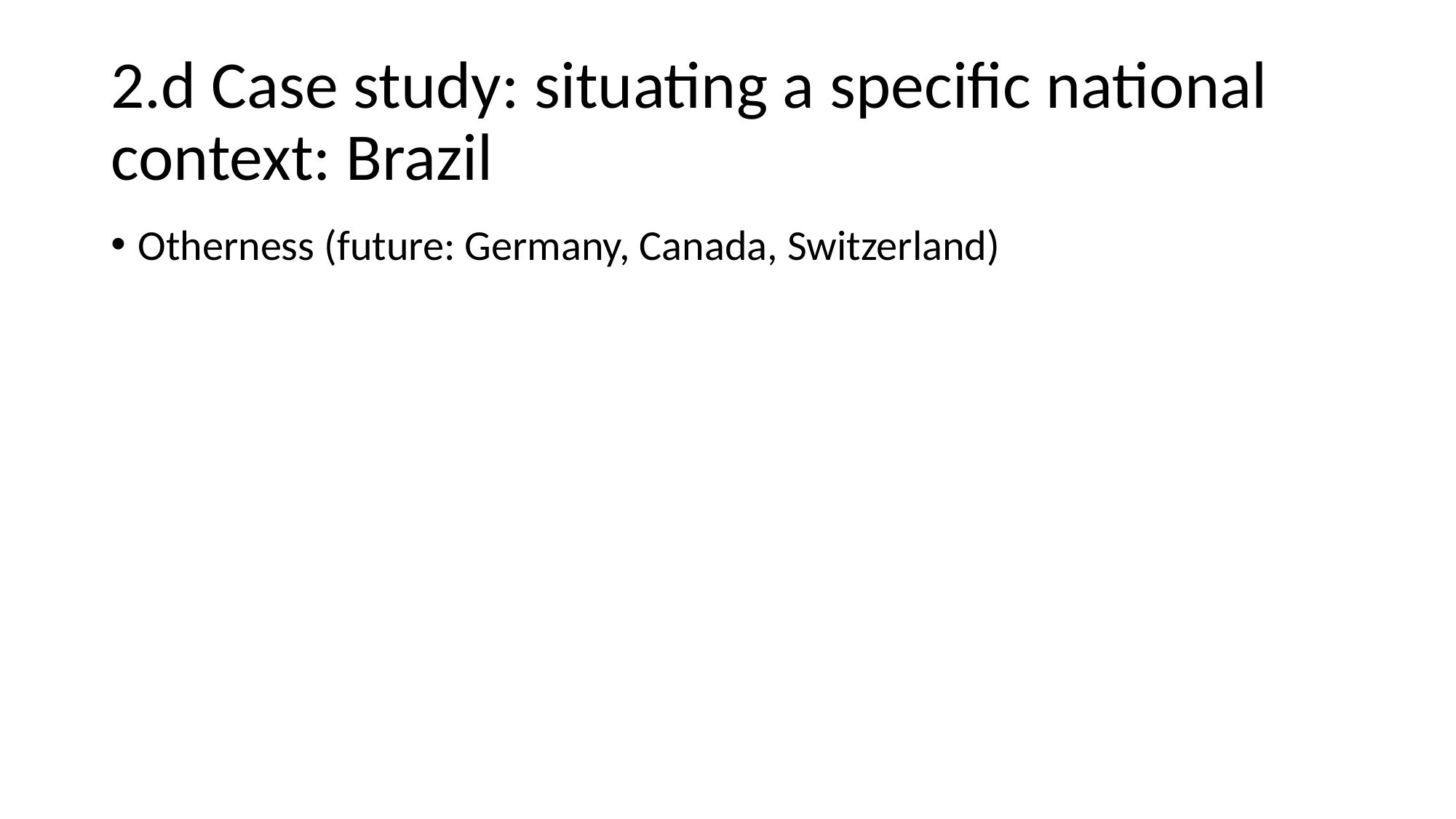

# 2.d Case study: situating a specific national context: Brazil
Otherness (future: Germany, Canada, Switzerland)